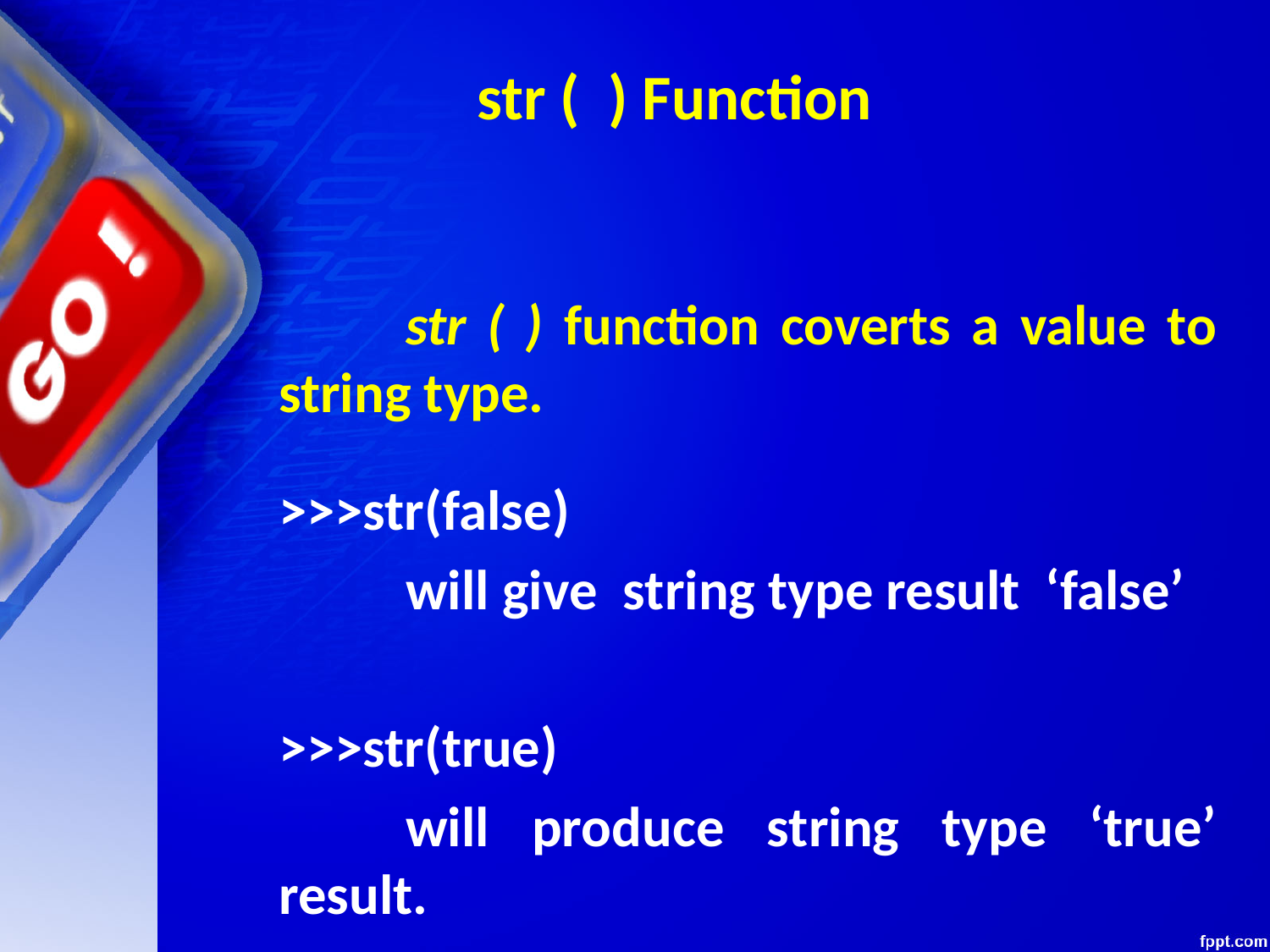

# str (  ) Function

		str ( ) function coverts a value to string type.

	>>>str(false)
		will give  string type result  ‘false’

	>>>str(true)
		will produce string type ‘true’ result.